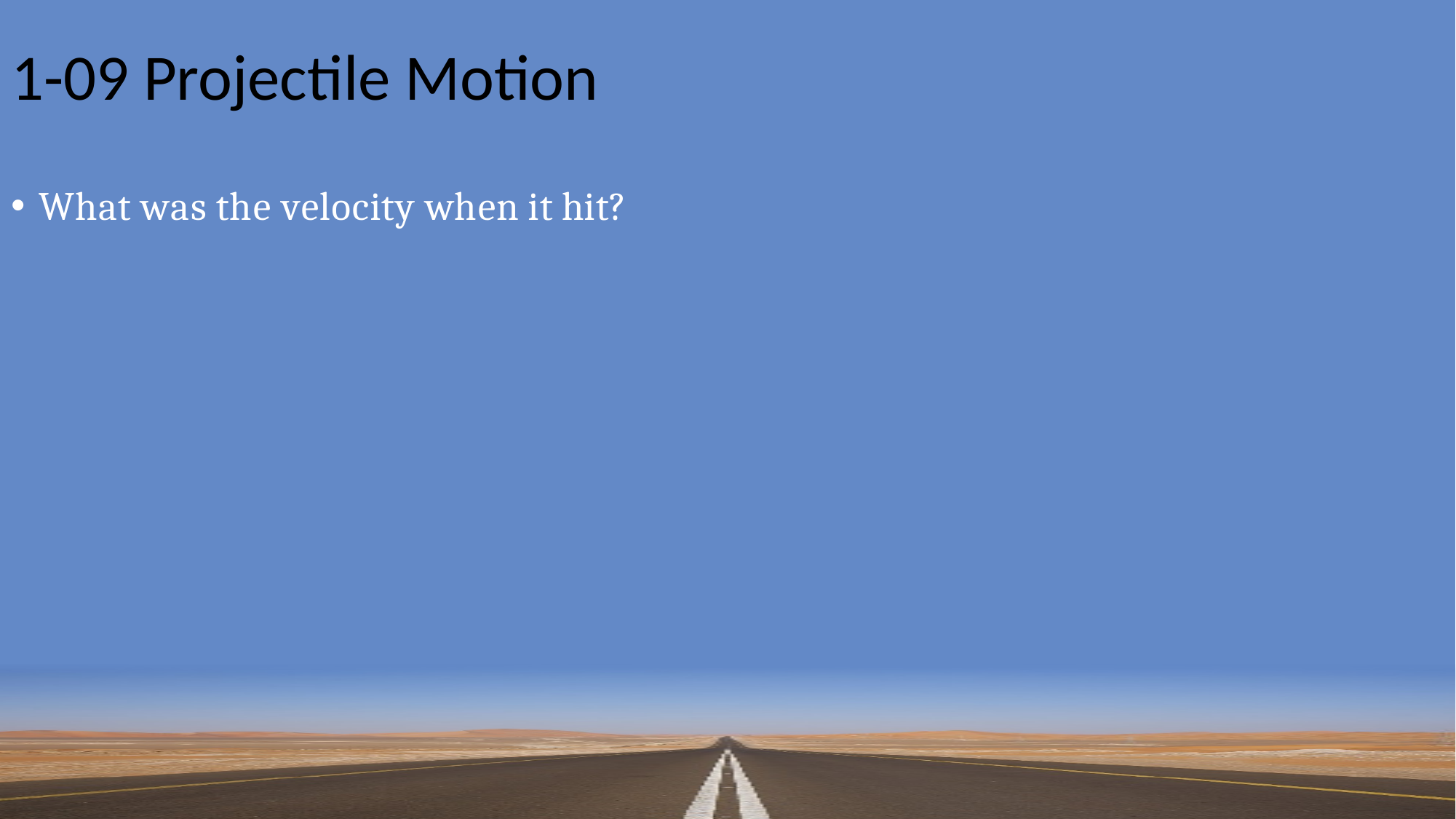

# 1-09 Projectile Motion
What was the velocity when it hit?